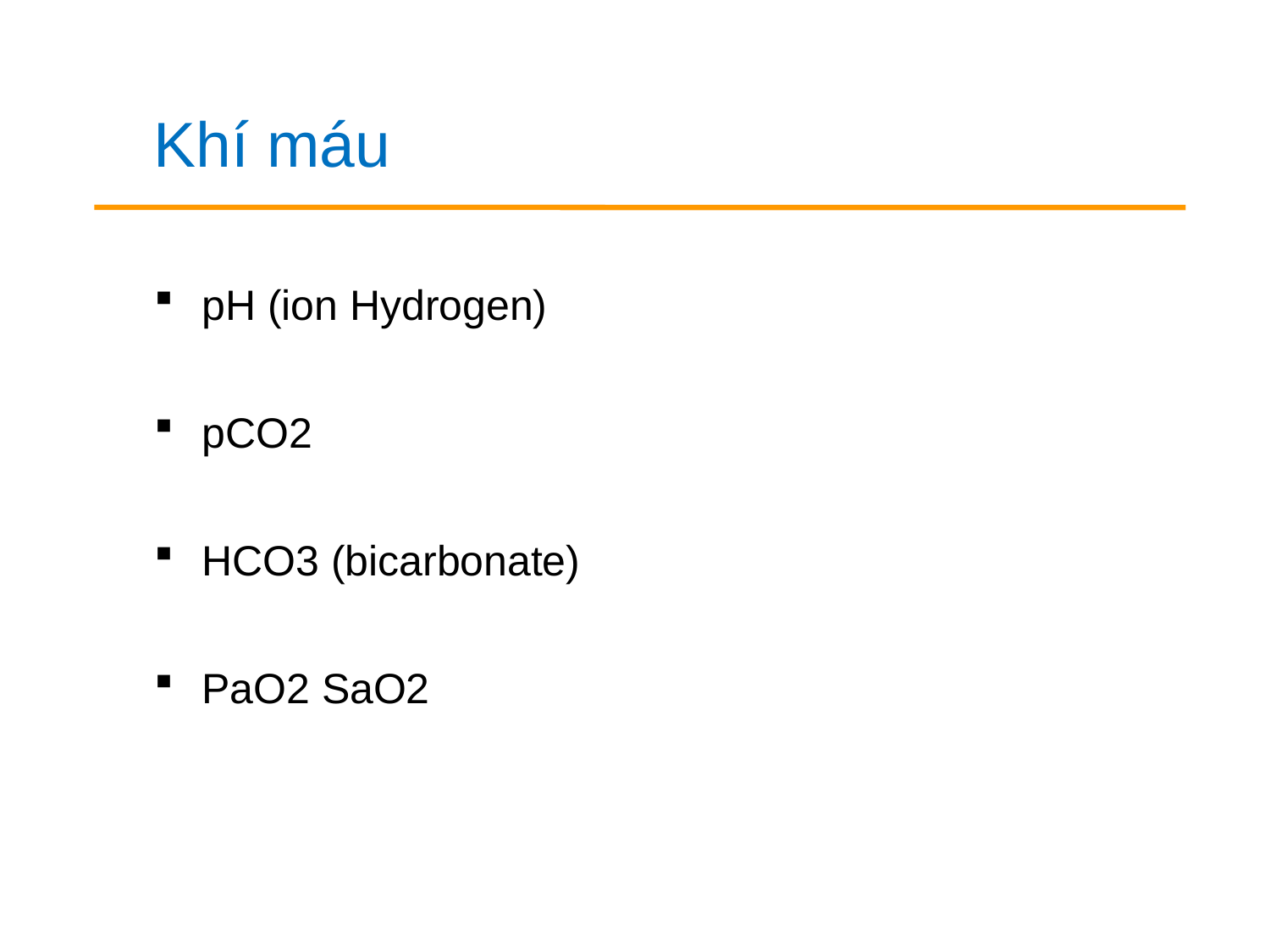

Khí máu
pH (ion Hydrogen)
pCO2
HCO3 (bicarbonate)
PaO2 SaO2